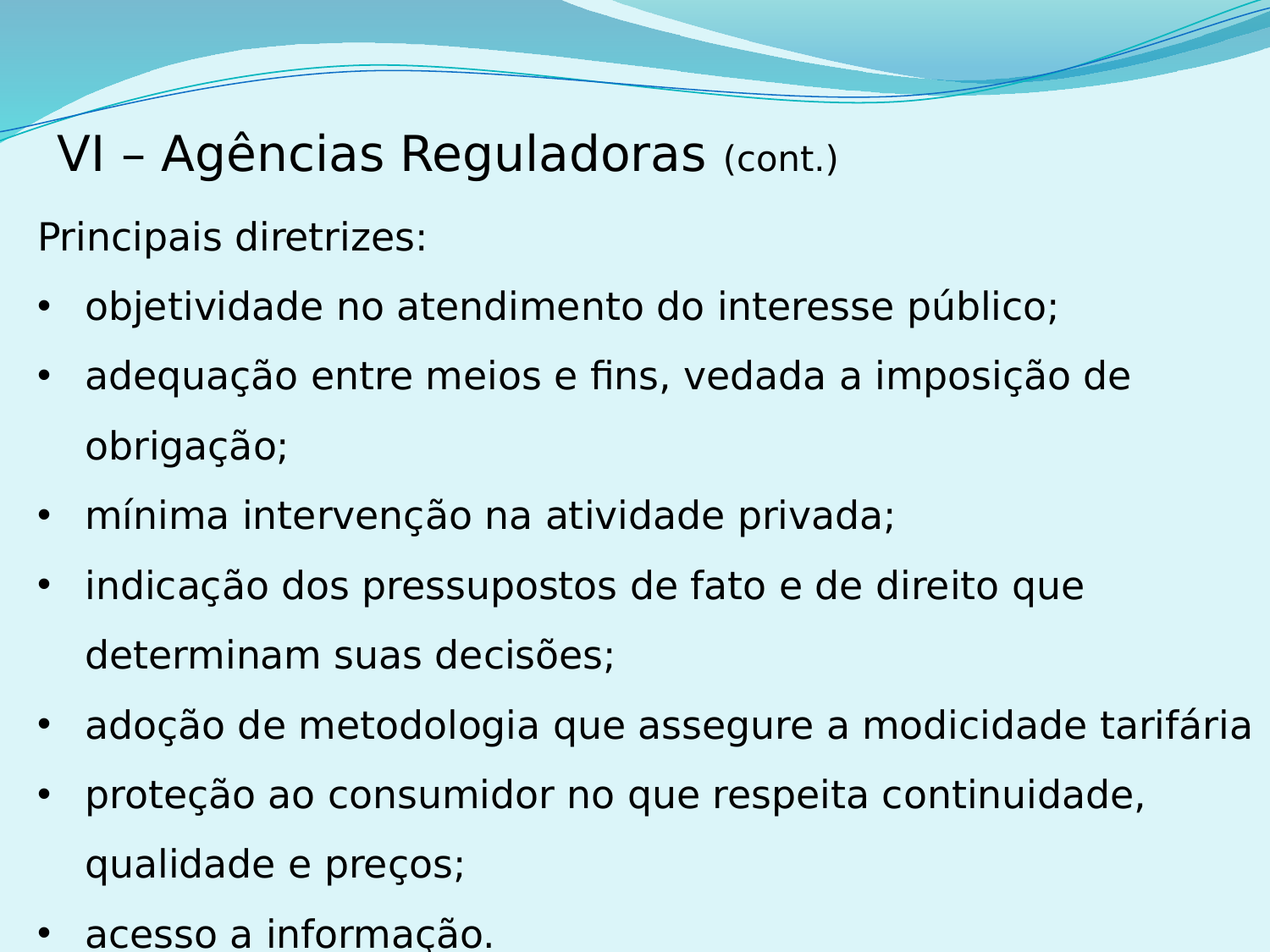

VI – Agências Reguladoras (cont.)
Principais diretrizes:
objetividade no atendimento do interesse público;
adequação entre meios e fins, vedada a imposição de obrigação;
mínima intervenção na atividade privada;
indicação dos pressupostos de fato e de direito que determinam suas decisões;
adoção de metodologia que assegure a modicidade tarifária
proteção ao consumidor no que respeita continuidade, qualidade e preços;
acesso a informação.